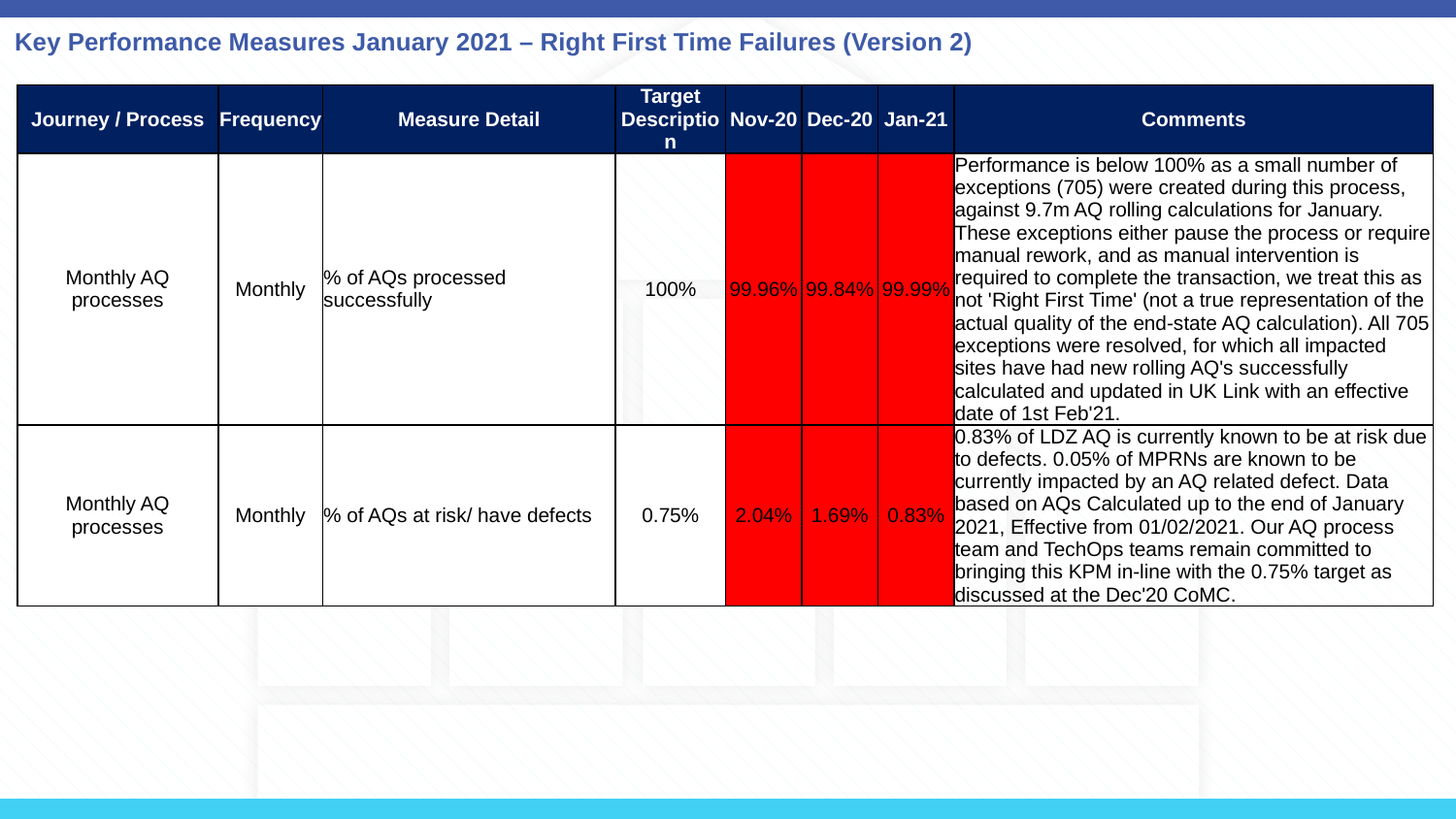

Key Performance Measures January 2021 – Right First Time Failures (Version 2)
| Journey / Process | Frequency | Measure Detail | Target Description | Nov-20 | Dec-20 | Jan-21 | Comments |
| --- | --- | --- | --- | --- | --- | --- | --- |
| Monthly AQ processes | Monthly | % of AQs processed successfully | 100% | 99.96% | 99.84% | 99.99% | Performance is below 100% as a small number of exceptions (705) were created during this process, against 9.7m AQ rolling calculations for January. These exceptions either pause the process or require manual rework, and as manual intervention is required to complete the transaction, we treat this as not 'Right First Time' (not a true representation of the actual quality of the end-state AQ calculation). All 705 exceptions were resolved, for which all impacted sites have had new rolling AQ's successfully calculated and updated in UK Link with an effective date of 1st Feb'21. |
| Monthly AQ processes | Monthly | % of AQs at risk/ have defects | 0.75% | 2.04% | 1.69% | 0.83% | 0.83% of LDZ AQ is currently known to be at risk due to defects. 0.05% of MPRNs are known to be currently impacted by an AQ related defect. Data based on AQs Calculated up to the end of January 2021, Effective from 01/02/2021. Our AQ process team and TechOps teams remain committed to bringing this KPM in-line with the 0.75% target as discussed at the Dec'20 CoMC. |